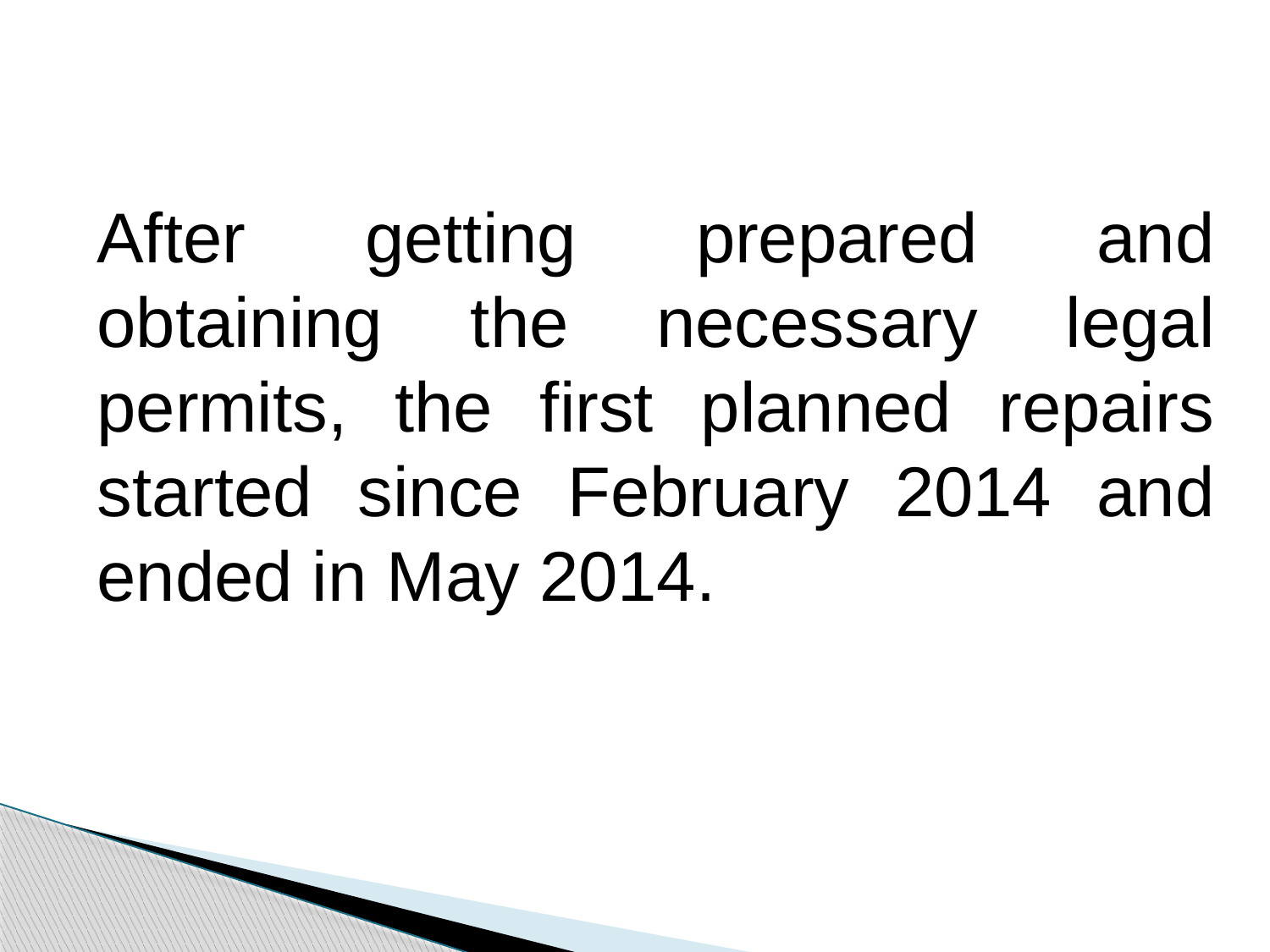

After getting prepared and obtaining the necessary legal permits, the first planned repairs started since February 2014 and ended in May 2014.